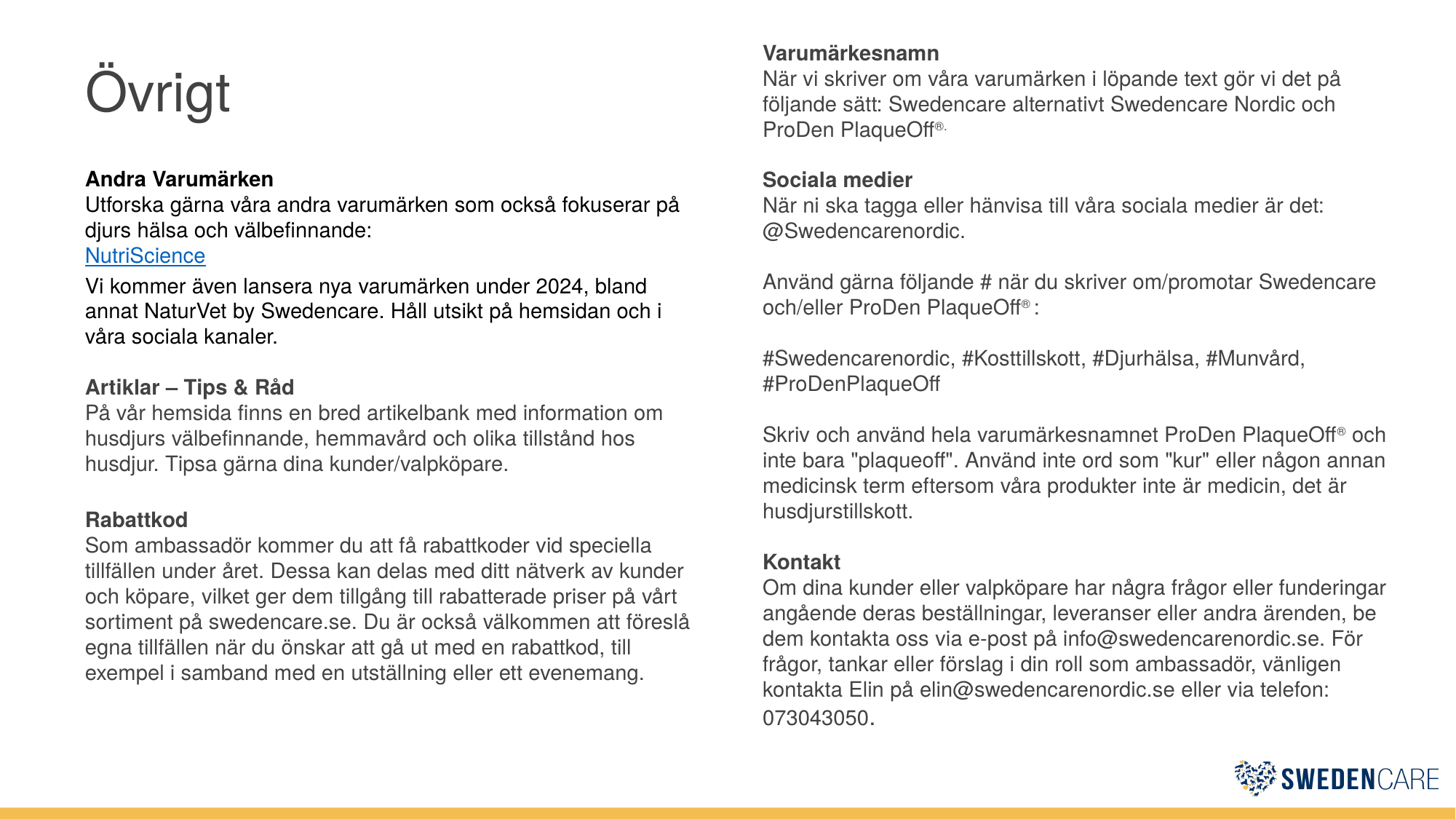

# Övrigt
Varumärkesnamn
När vi skriver om våra varumärken i löpande text gör vi det på följande sätt: Swedencare alternativt Swedencare Nordic och
ProDen PlaqueOff®.

Sociala medier
När ni ska tagga eller hänvisa till våra sociala medier är det:
@Swedencarenordic.
Använd gärna följande # när du skriver om/promotar Swedencare och/eller ProDen PlaqueOff® :

#Swedencarenordic, #Kosttillskott, #Djurhälsa, #Munvård, #ProDenPlaqueOff

Skriv och använd hela varumärkesnamnet ProDen PlaqueOff® och inte bara "plaqueoff". Använd inte ord som "kur" eller någon annan medicinsk term eftersom våra produkter inte är medicin, det är husdjurstillskott.

Kontakt
Om dina kunder eller valpköpare har några frågor eller funderingar angående deras beställningar, leveranser eller andra ärenden, be dem kontakta oss via e-post på info@swedencarenordic.se. För frågor, tankar eller förslag i din roll som ambassadör, vänligen kontakta Elin på elin@swedencarenordic.se eller via telefon: 073043050.

Andra Varumärken
Utforska gärna våra andra varumärken som också fokuserar på djurs hälsa och välbefinnande:
NutriScience
Vi kommer även lansera nya varumärken under 2024, bland annat NaturVet by Swedencare. Håll utsikt på hemsidan och i våra sociala kanaler.

Artiklar – Tips & Råd
På vår hemsida finns en bred artikelbank med information om husdjurs välbefinnande, hemmavård och olika tillstånd hos husdjur. Tipsa gärna dina kunder/valpköpare.

Rabattkod
Som ambassadör kommer du att få rabattkoder vid speciella tillfällen under året. Dessa kan delas med ditt nätverk av kunder och köpare, vilket ger dem tillgång till rabatterade priser på vårt sortiment på swedencare.se. Du är också välkommen att föreslå egna tillfällen när du önskar att gå ut med en rabattkod, till exempel i samband med en utställning eller ett evenemang.